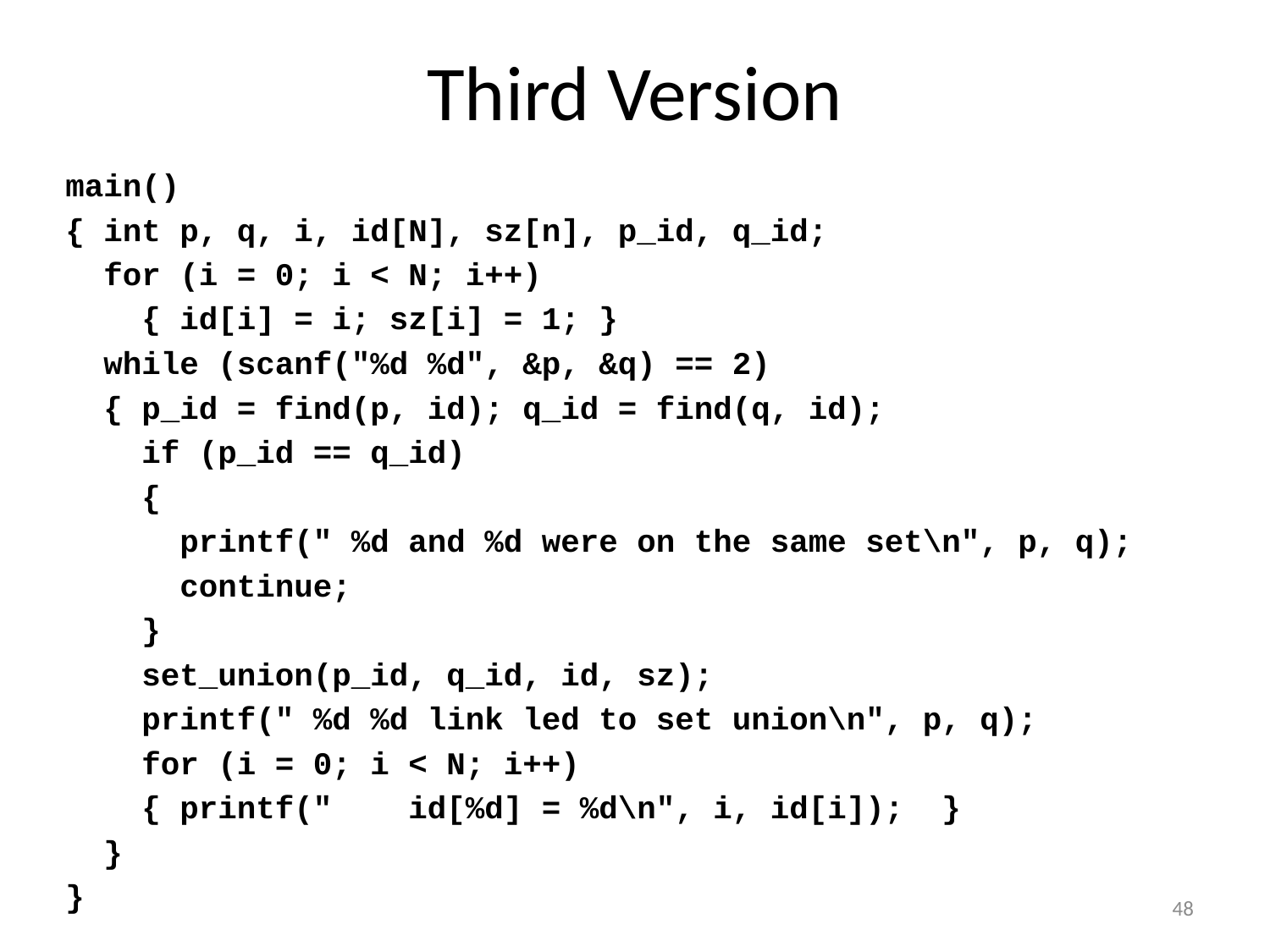

# Third Version
main()
{ int p, q, i, id[N], sz[n], p_id, q_id;
  for (i = 0; i < N; i++)
    { id[i] = i; sz[i] = 1; }
  while (scanf("%d %d", &p, &q) == 2)
  { p_id = find(p, id); q_id = find(q, id);
    if (p_id == q_id)
    {
      printf(" %d and %d were on the same set\n", p, q);
      continue;
    }
    set_union(p_id, q_id, id, sz);
    printf(" %d %d link led to set union\n", p, q);
    for (i = 0; i < N; i++)
    { printf("    id[%d] = %d\n", i, id[i]);  }
  }
}
48